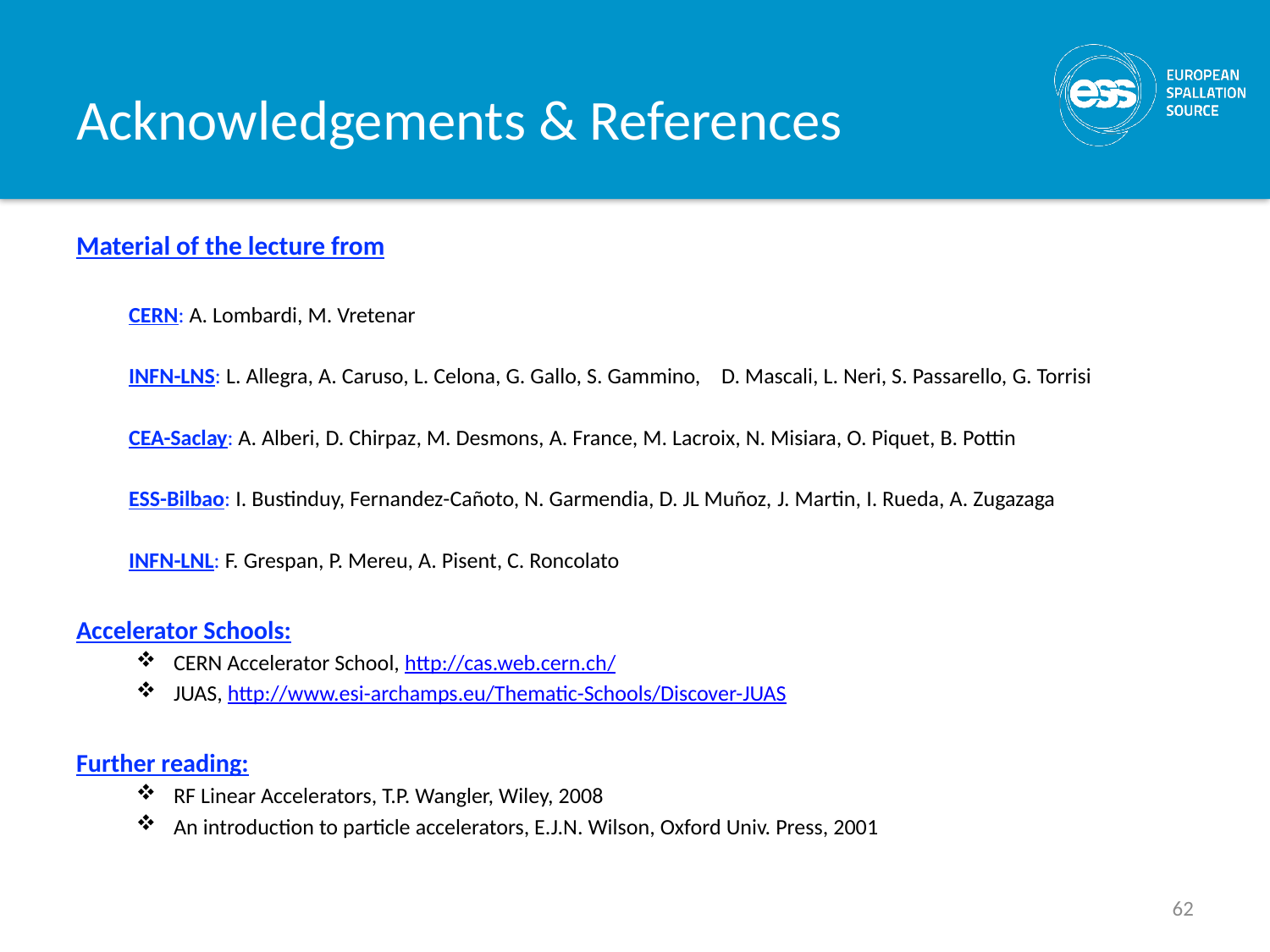

# Acknowledgements & References
Material of the lecture from

CERN: A. Lombardi, M. Vretenar

INFN-LNS: L. Allegra, A. Caruso, L. Celona, G. Gallo, S. Gammino,    D. Mascali, L. Neri, S. Passarello, G. Torrisi

CEA-Saclay: A. Alberi, D. Chirpaz, M. Desmons, A. France, M. Lacroix, N. Misiara, O. Piquet, B. Pottin

ESS-Bilbao: I. Bustinduy, Fernandez-Cañoto, N. Garmendia, D. JL Muñoz, J. Martin, I. Rueda, A. Zugazaga

INFN-LNL: F. Grespan, P. Mereu, A. Pisent, C. Roncolato

Accelerator Schools:
CERN Accelerator School, http://cas.web.cern.ch/
JUAS, http://www.esi-archamps.eu/Thematic-Schools/Discover-JUAS

Further reading:
RF Linear Accelerators, T.P. Wangler, Wiley, 2008
An introduction to particle accelerators, E.J.N. Wilson, Oxford Univ. Press, 2001
62